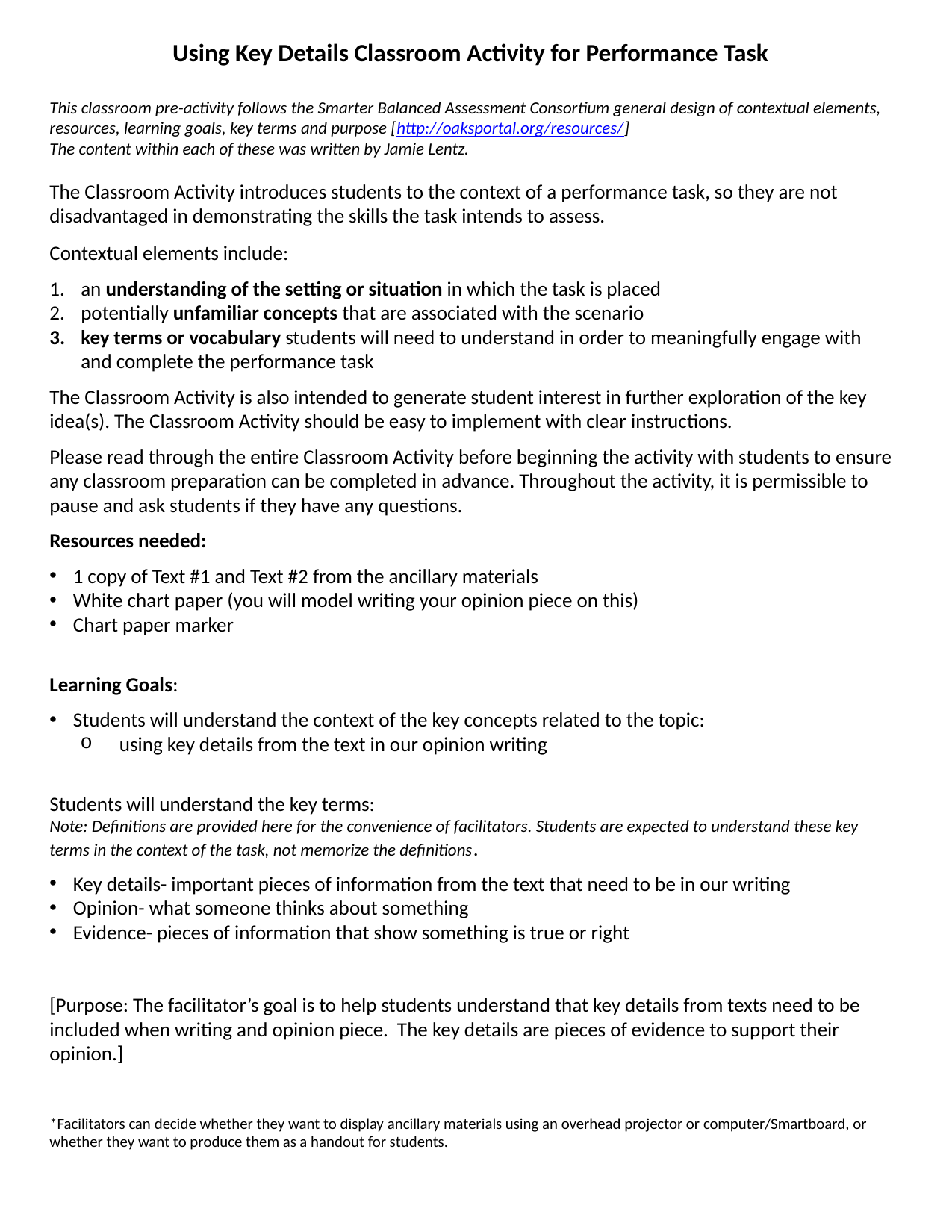

Using Key Details Classroom Activity for Performance Task

This classroom pre-activity follows the Smarter Balanced Assessment Consortium general design of contextual elements, resources, learning goals, key terms and purpose [http://oaksportal.org/resources/]
The content within each of these was written by Jamie Lentz.

The Classroom Activity introduces students to the context of a performance task, so they are not disadvantaged in demonstrating the skills the task intends to assess.

Contextual elements include:

an understanding of the setting or situation in which the task is placed
potentially unfamiliar concepts that are associated with the scenario
key terms or vocabulary students will need to understand in order to meaningfully engage with and complete the performance task

The Classroom Activity is also intended to generate student interest in further exploration of the key idea(s). The Classroom Activity should be easy to implement with clear instructions.

Please read through the entire Classroom Activity before beginning the activity with students to ensure any classroom preparation can be completed in advance. Throughout the activity, it is permissible to pause and ask students if they have any questions.

Resources needed:

1 copy of Text #1 and Text #2 from the ancillary materials
White chart paper (you will model writing your opinion piece on this)
Chart paper marker

Learning Goals:

Students will understand the context of the key concepts related to the topic:
      using key details from the text in our opinion writing

Students will understand the key terms:
Note: Definitions are provided here for the convenience of facilitators. Students are expected to understand these key terms in the context of the task, not memorize the definitions.

Key details- important pieces of information from the text that need to be in our writing
Opinion- what someone thinks about something
Evidence- pieces of information that show something is true or right

[Purpose: The facilitator’s goal is to help students understand that key details from texts need to be included when writing and opinion piece.  The key details are pieces of evidence to support their opinion.]

*Facilitators can decide whether they want to display ancillary materials using an overhead projector or computer/Smartboard, or whether they want to produce them as a handout for students.